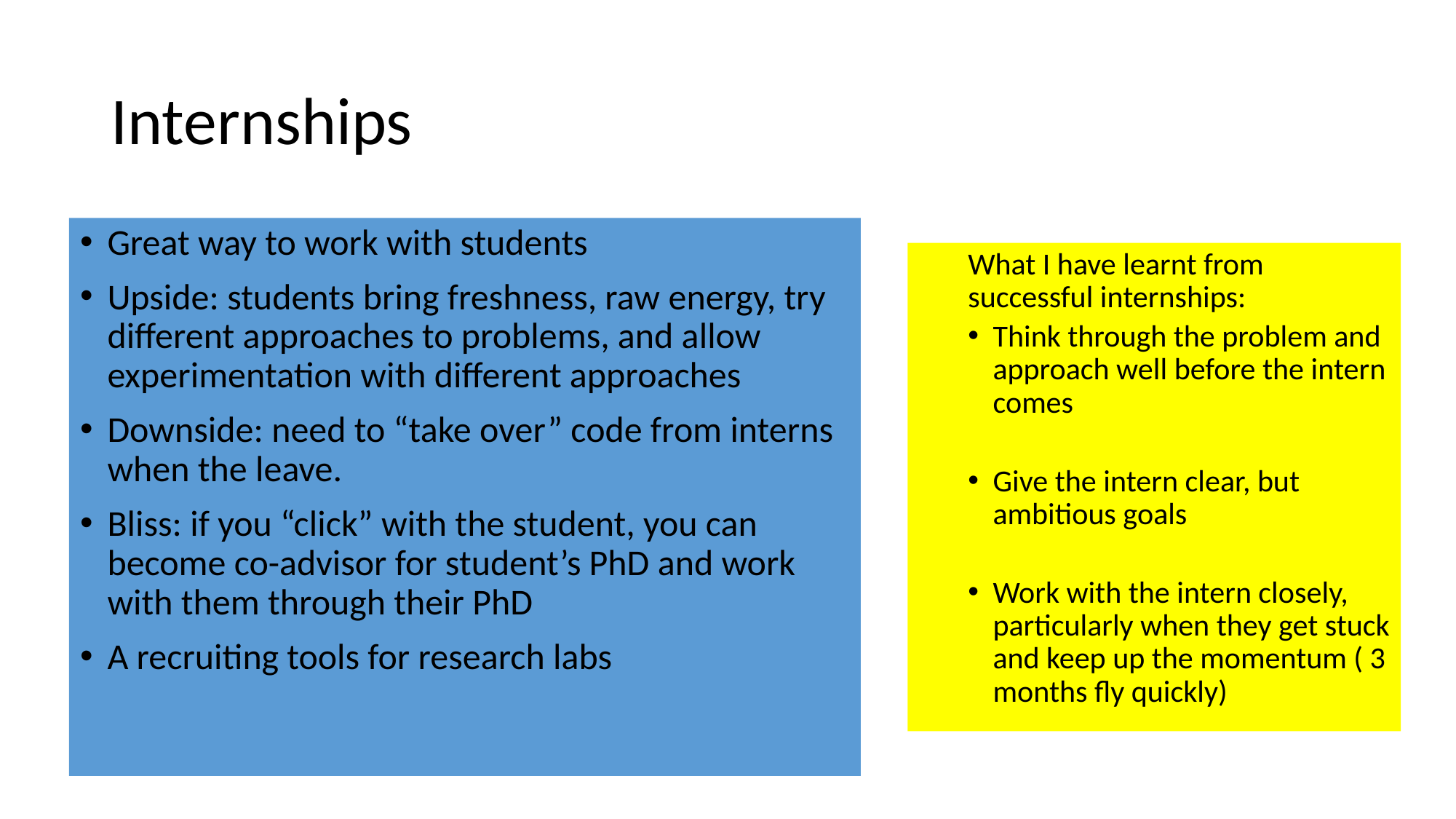

# Internships
Great way to work with students
Upside: students bring freshness, raw energy, try different approaches to problems, and allow experimentation with different approaches
Downside: need to “take over” code from interns when the leave.
Bliss: if you “click” with the student, you can become co-advisor for student’s PhD and work with them through their PhD
A recruiting tools for research labs
What I have learnt from successful internships:
Think through the problem and approach well before the intern comes

Give the intern clear, but ambitious goals

Work with the intern closely, particularly when they get stuck and keep up the momentum ( 3 months fly quickly)